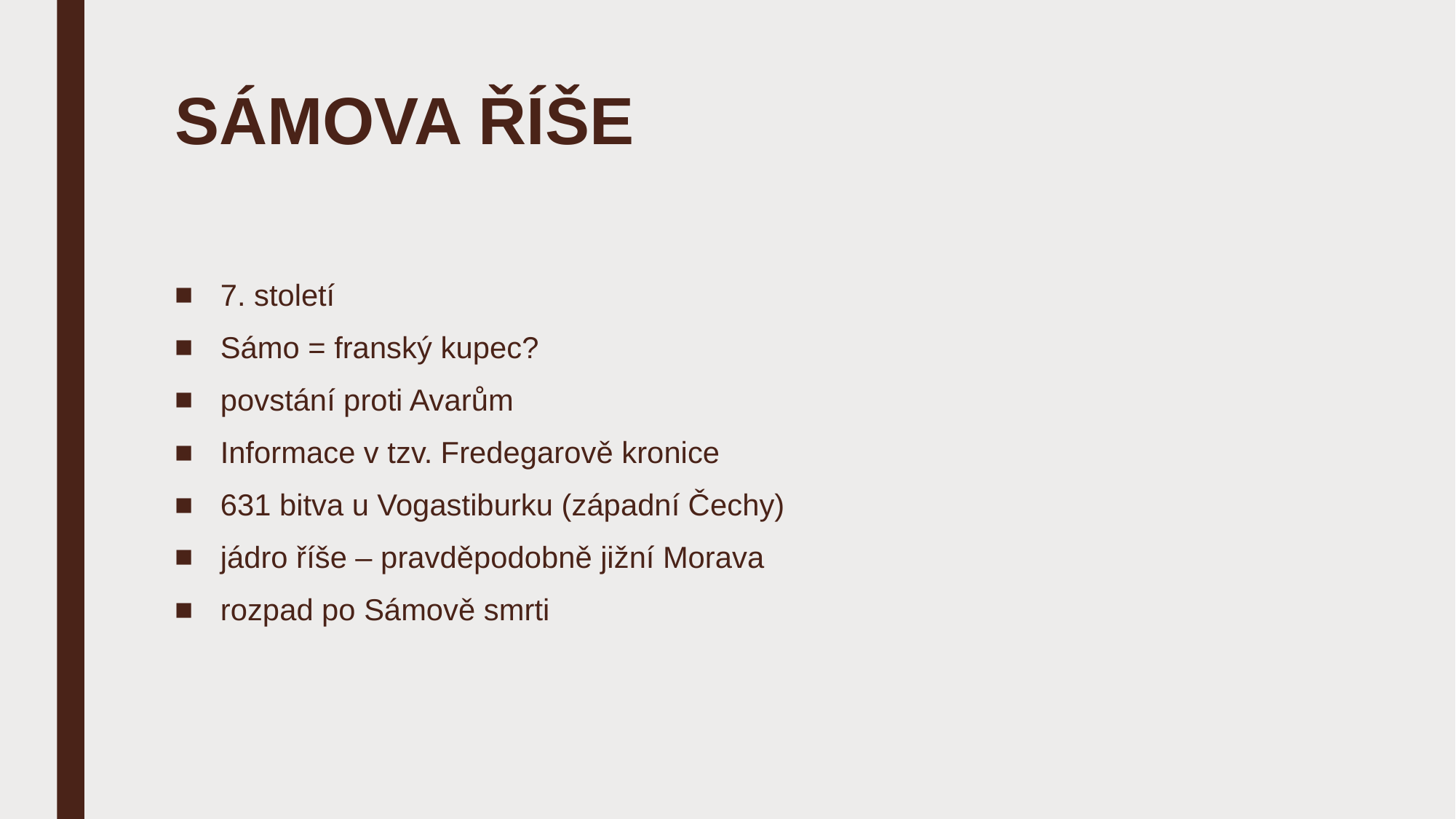

# SÁMOVA ŘÍŠE
7. století
Sámo = franský kupec?
povstání proti Avarům
Informace v tzv. Fredegarově kronice
631 bitva u Vogastiburku (západní Čechy)
jádro říše – pravděpodobně jižní Morava
rozpad po Sámově smrti